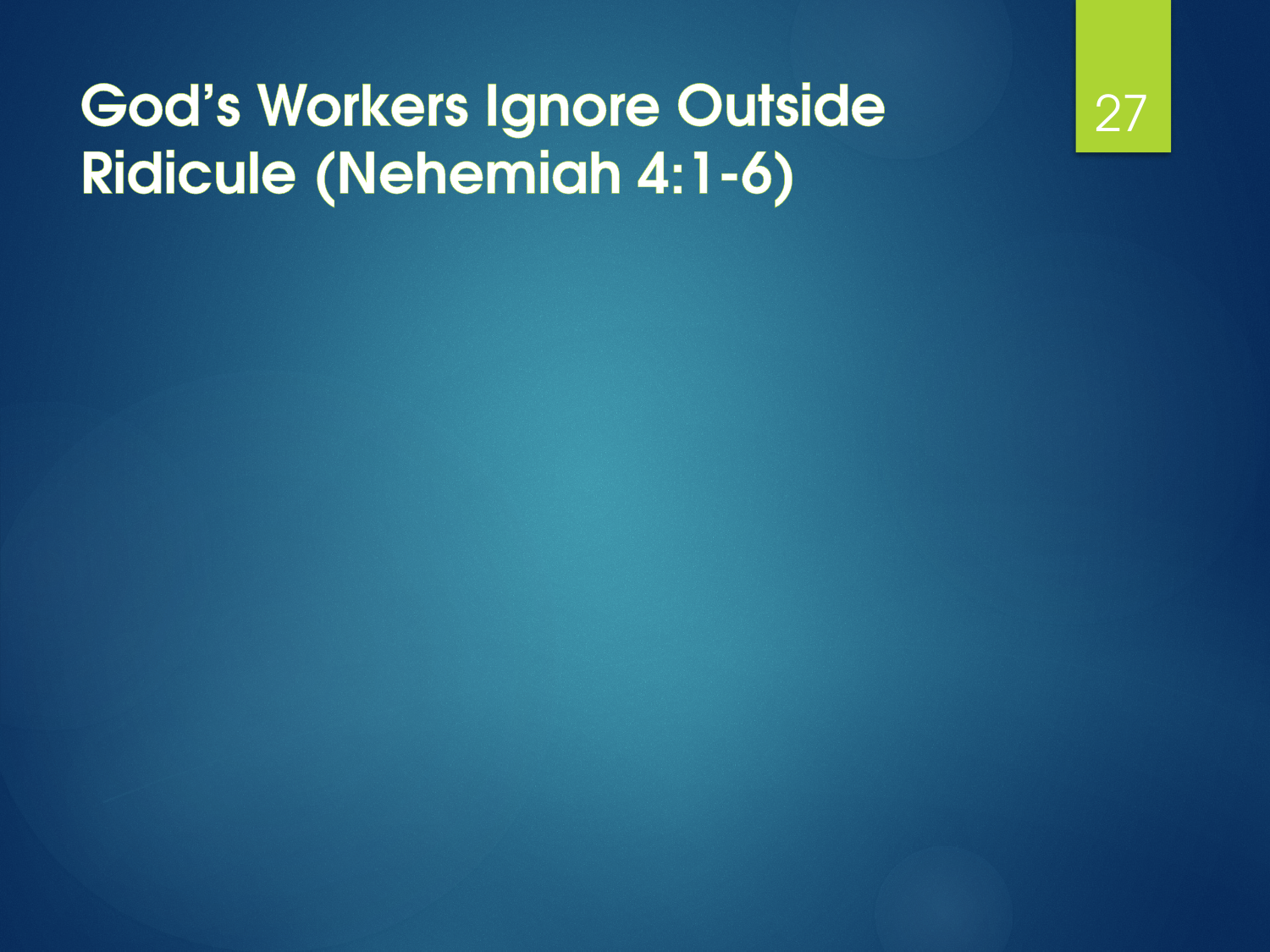

27
# God’s Workers Ignore Outside Ridicule (Nehemiah 4:1-6)